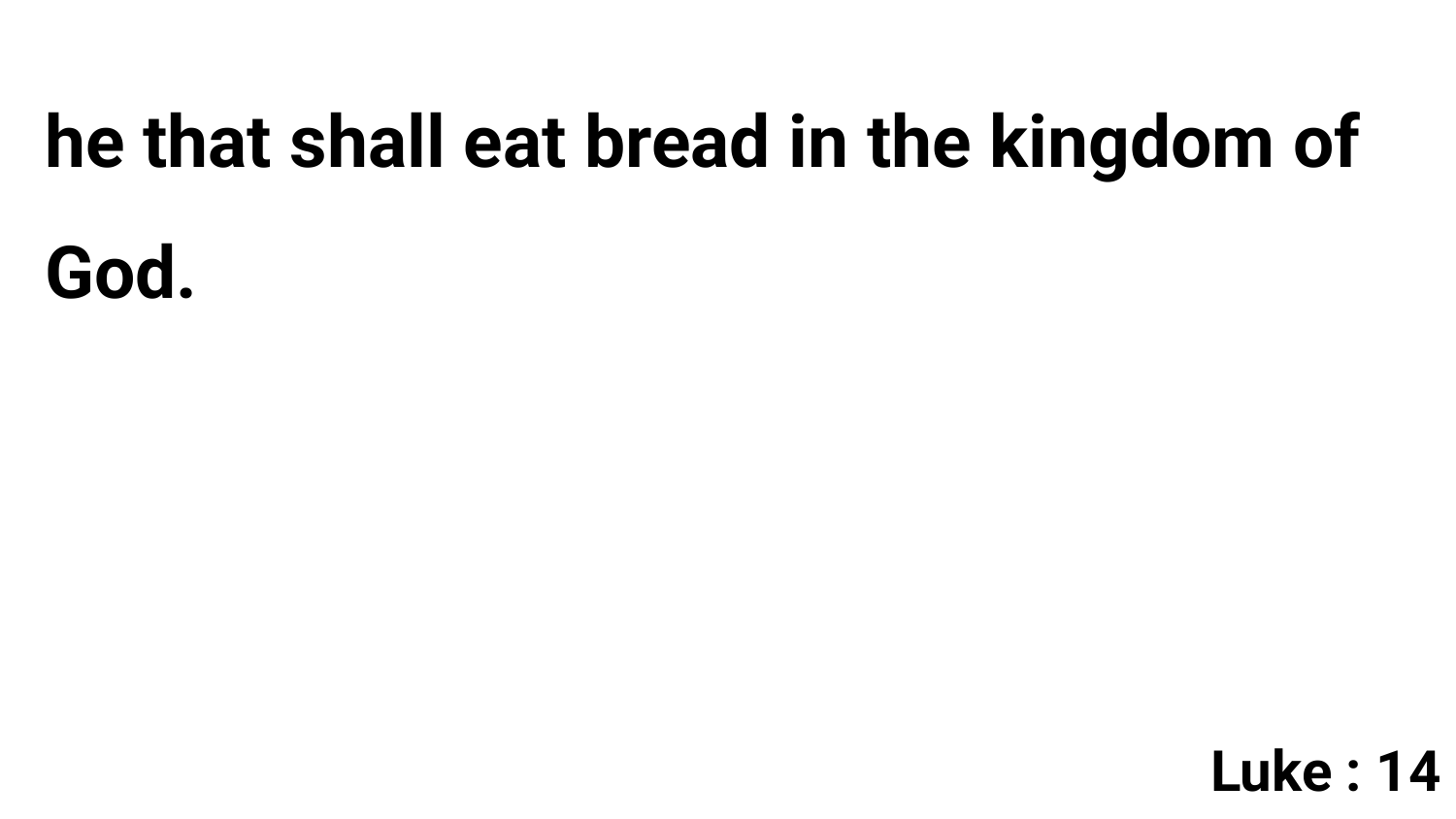

he that shall eat bread in the kingdom of God.
Luke : 14